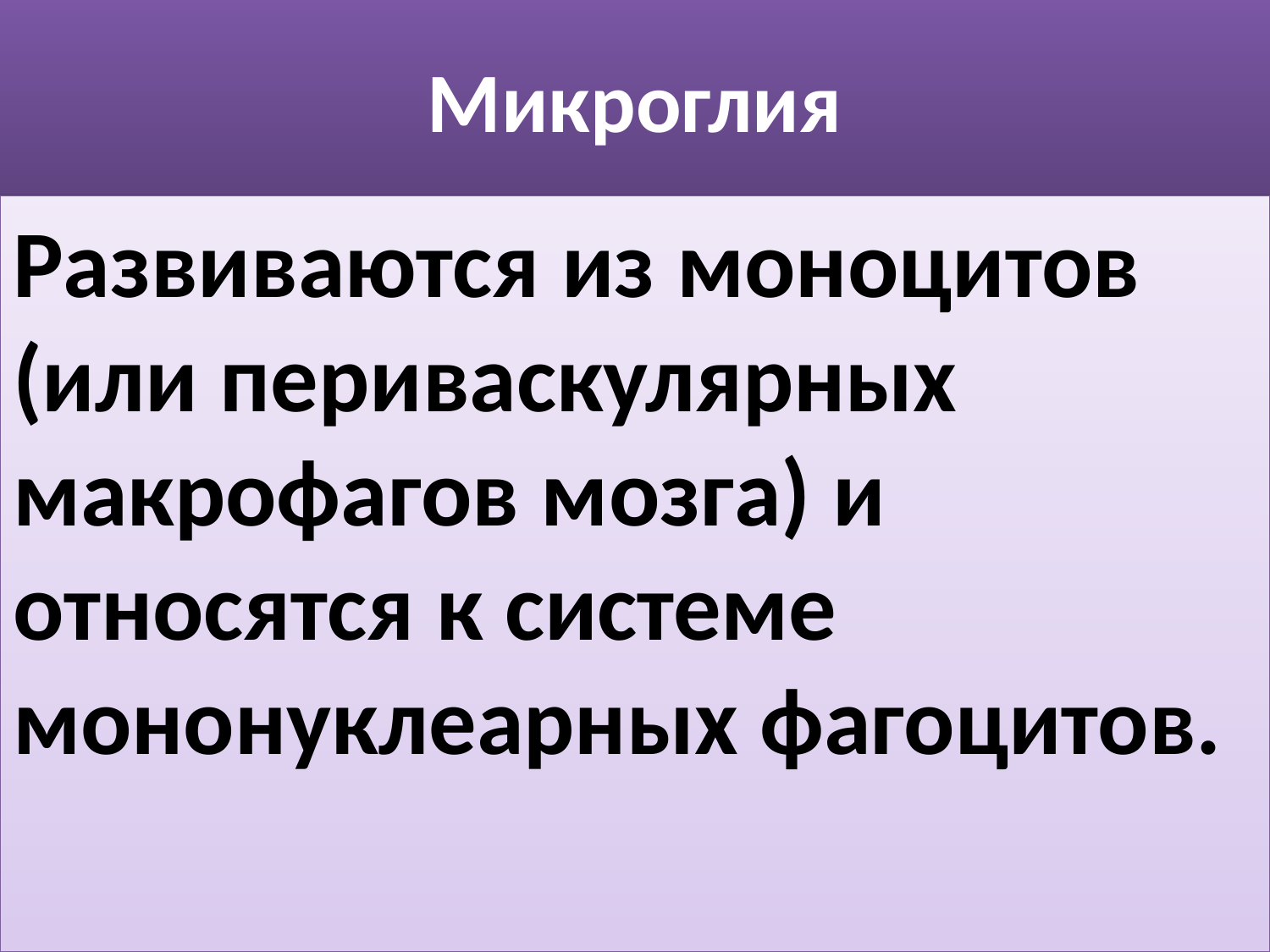

# Микроглия
Развиваются из моноцитов (или периваскулярных макрофагов мозга) и относятся к системе мононуклеарных фагоцитов.